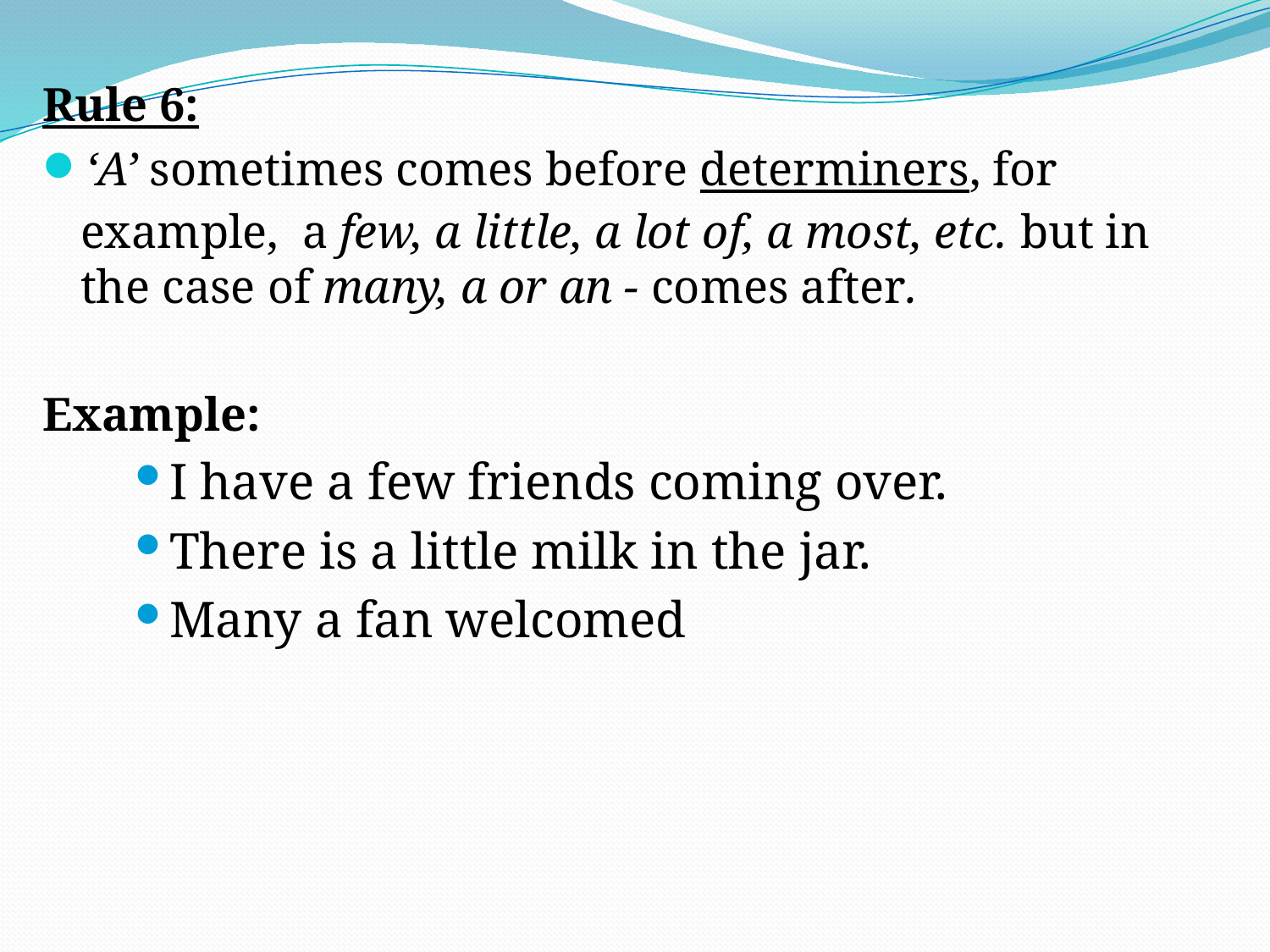

Rule 6:
‘A’ sometimes comes before determiners, for example,  a few, a little, a lot of, a most, etc. but in the case of many, a or an - comes after.

Example:
I have a few friends coming over.
There is a little milk in the jar.
Many a fan welcomed